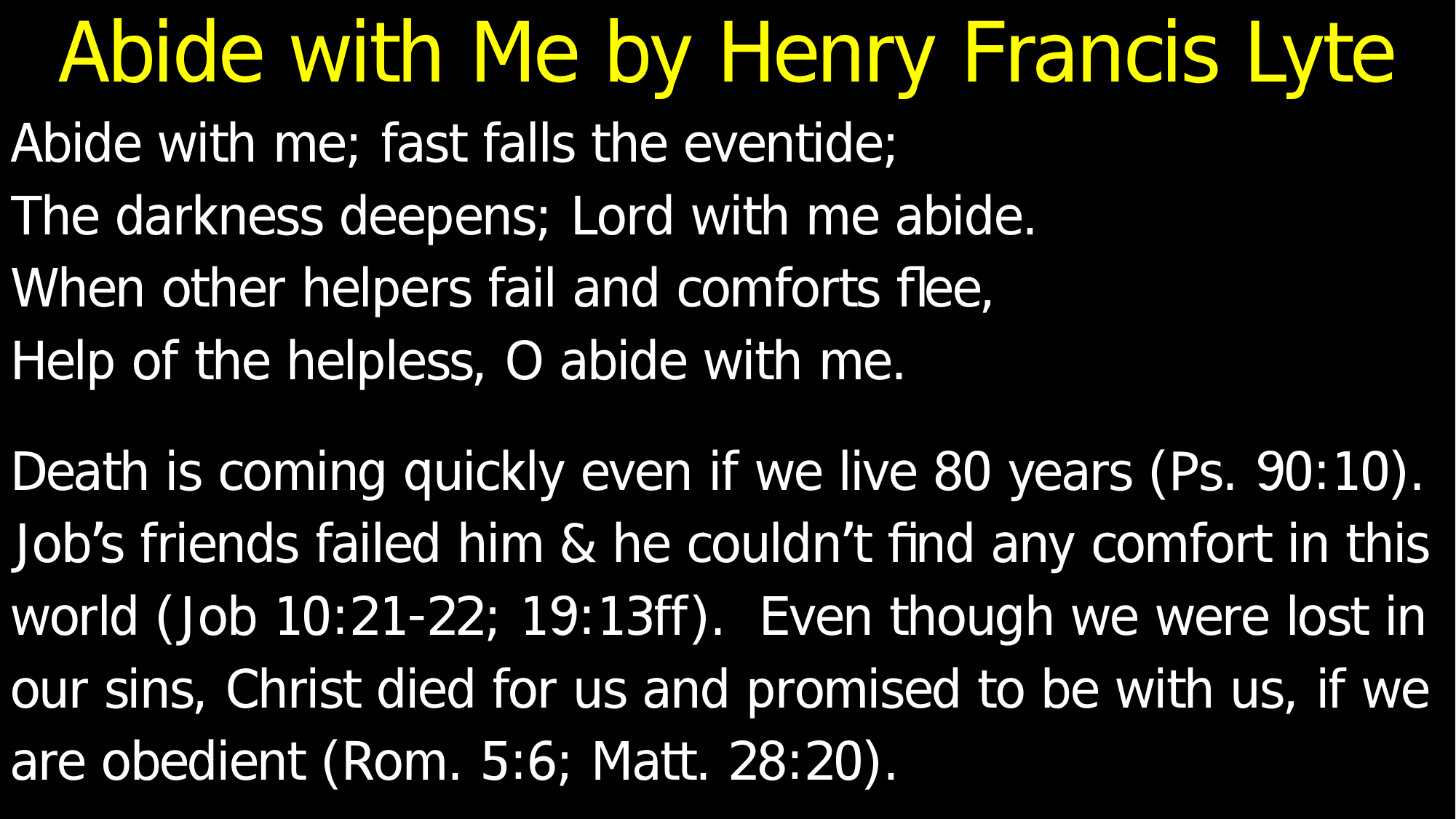

# Abide with Me by Henry Francis Lyte
Abide with me; fast falls the eventide;
The darkness deepens; Lord with me abide.
When other helpers fail and comforts flee,
Help of the helpless, O abide with me.

Death is coming quickly even if we live 80 years (Ps. 90:10).
Job’s friends failed him & he couldn’t find any comfort in this
world (Job 10:21-22; 19:13ff).  Even though we were lost in
our sins, Christ died for us and promised to be with us, if we
are obedient (Rom. 5:6; Matt. 28:20).